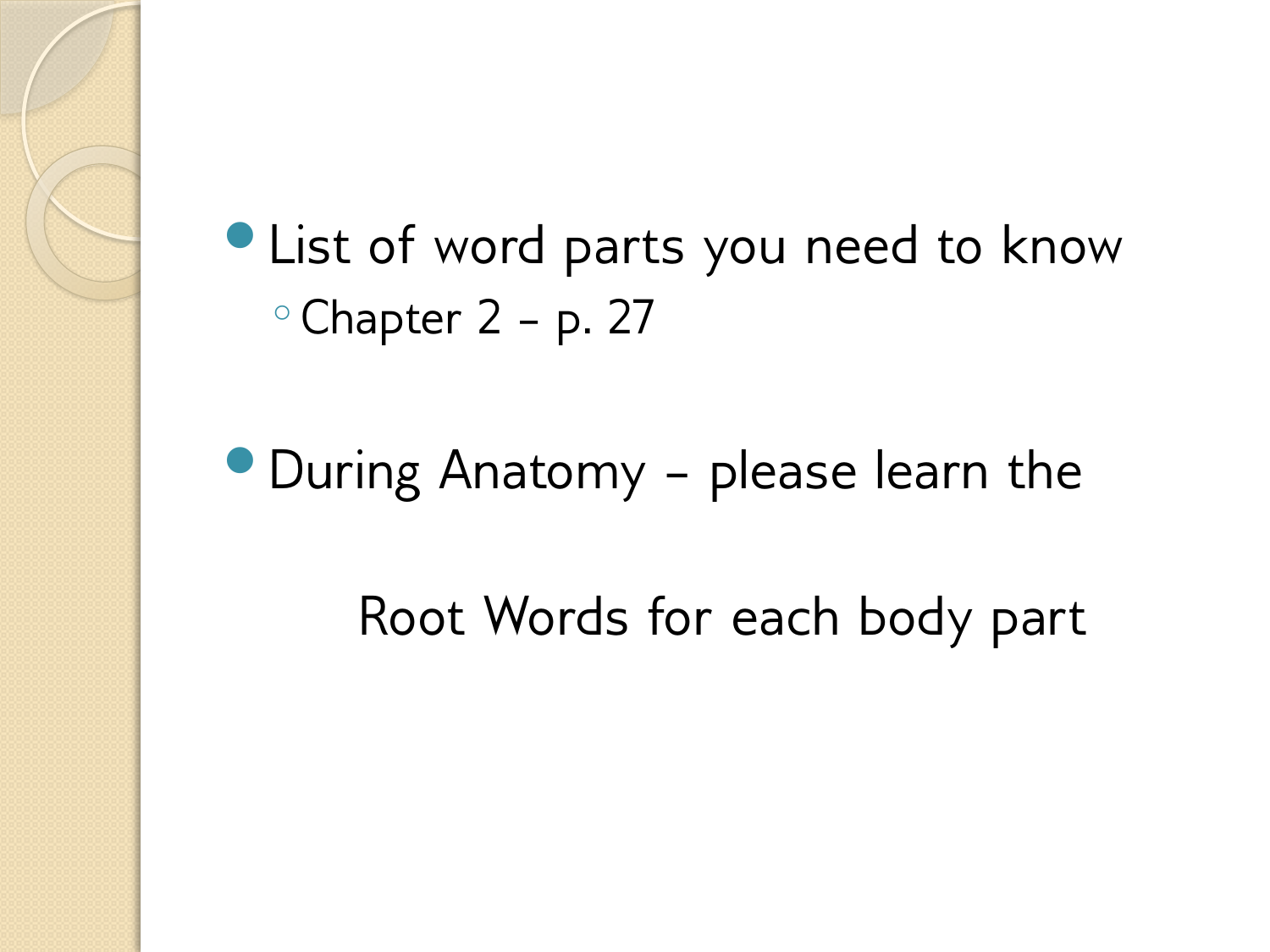

#
List of word parts you need to know
Chapter 2 – p. 27

During Anatomy – please learn the
        Root Words for each body part